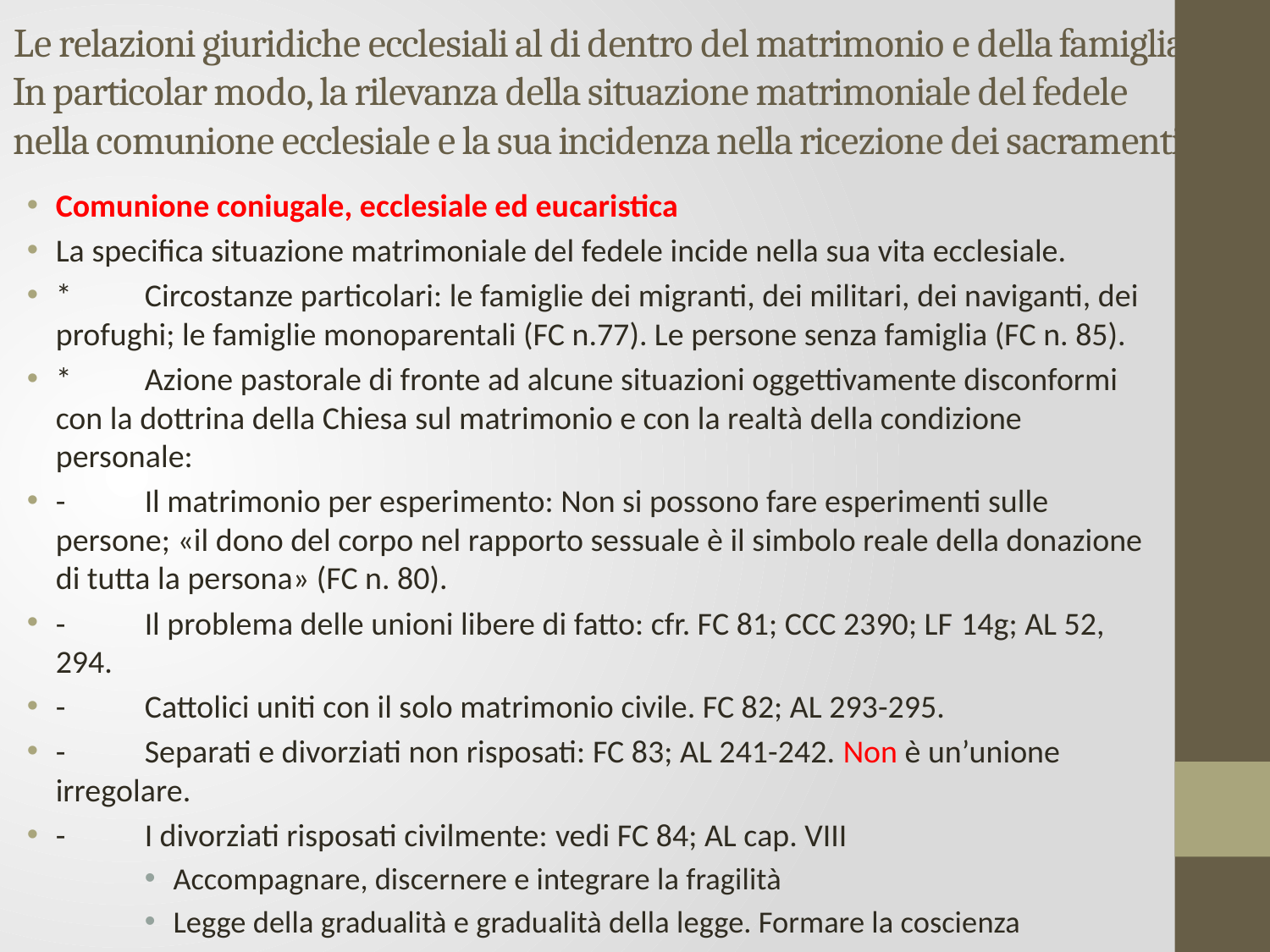

# Le relazioni giuridiche ecclesiali al di dentro del matrimonio e della famiglia. In particolar modo, la rilevanza della situazione matrimoniale del fedele nella comunione ecclesiale e la sua incidenza nella ricezione dei sacramenti
Comunione coniugale, ecclesiale ed eucaristica
La specifica situazione matrimoniale del fedele incide nella sua vita ecclesiale.
* 	Circostanze particolari: le famiglie dei migranti, dei militari, dei naviganti, dei profughi; le famiglie monoparentali (FC n.77). Le persone senza famiglia (FC n. 85).
* 	Azione pastorale di fronte ad alcune situazioni oggettivamente disconformi con la dottrina della Chiesa sul matrimonio e con la realtà della condizione personale:
- 	Il matrimonio per esperimento: Non si possono fare esperimenti sulle persone; «il dono del corpo nel rapporto sessuale è il simbolo reale della donazione di tutta la persona» (FC n. 80).
- 	Il problema delle unioni libere di fatto: cfr. FC 81; CCC 2390; LF 14g; AL 52, 294.
- 	Cattolici uniti con il solo matrimonio civile. FC 82; AL 293-295.
- 	Separati e divorziati non risposati: FC 83; AL 241-242. Non è un’unione irregolare.
- 	I divorziati risposati civilmente: vedi FC 84; AL cap. VIII
Accompagnare, discernere e integrare la fragilità
Legge della gradualità e gradualità della legge. Formare la coscienza